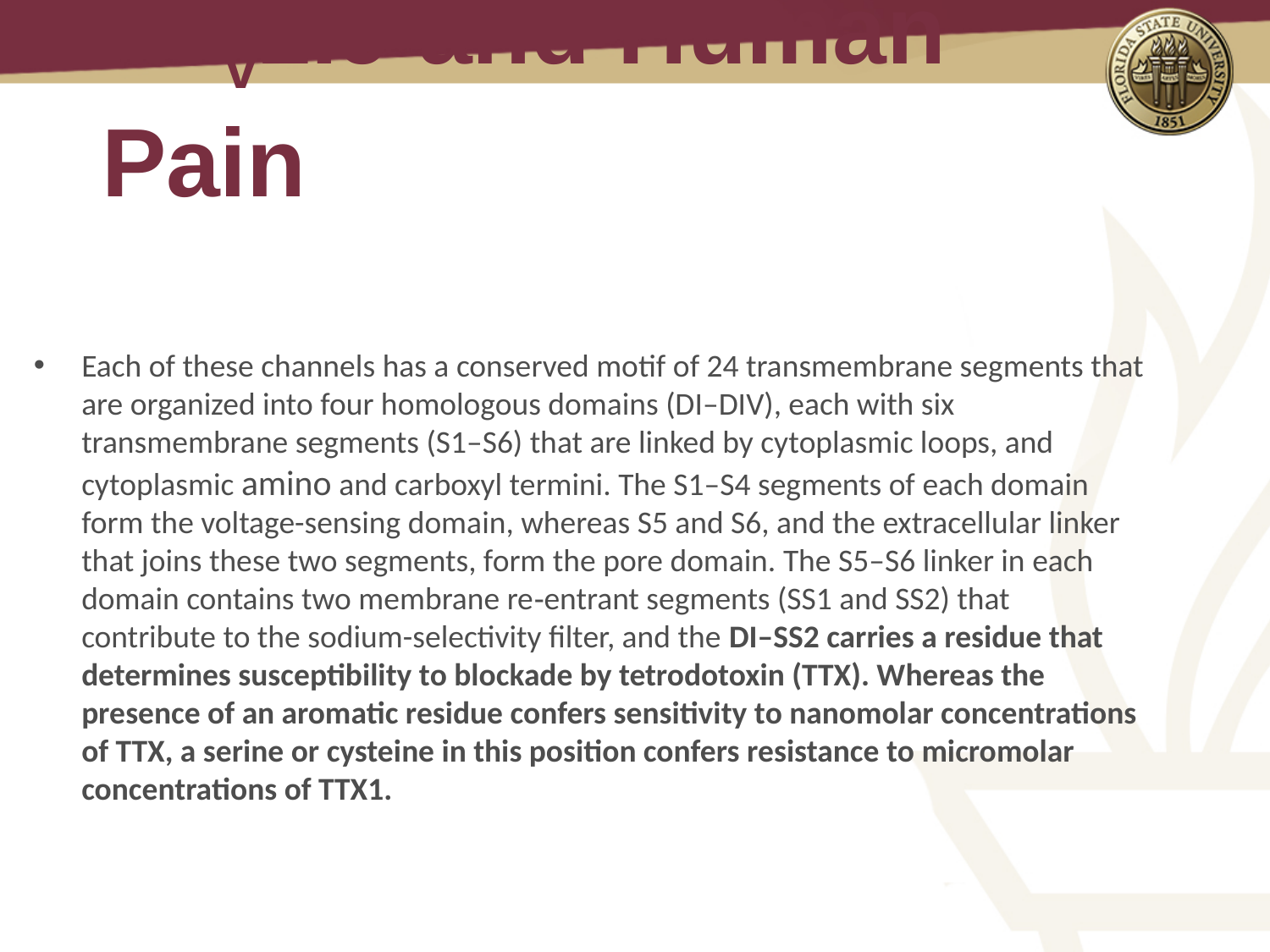

# Nav1.9 and Human Pain

Each of these channels has a conserved motif of 24 transmembrane segments that are organized into four homologous domains (DI–DIV), each with six transmembrane segments (S1–S6) that are linked by cytoplasmic loops, and cytoplasmic amino and carboxyl termini. The S1–S4 segments of each domain form the voltage-sensing domain, whereas S5 and S6, and the extracellular linker that joins these two segments, form the pore domain. The S5–S6 linker in each domain contains two membrane re‑entrant segments (SS1 and SS2) that contribute to the sodium-selectivity filter, and the DI–SS2 carries a residue that determines susceptibility to blockade by tetrodotoxin (TTX). Whereas the presence of an aromatic residue confers sensitivity to nanomolar concentrations of TTX, a serine or cysteine in this position confers resistance to micromolar concentrations of TTX1.